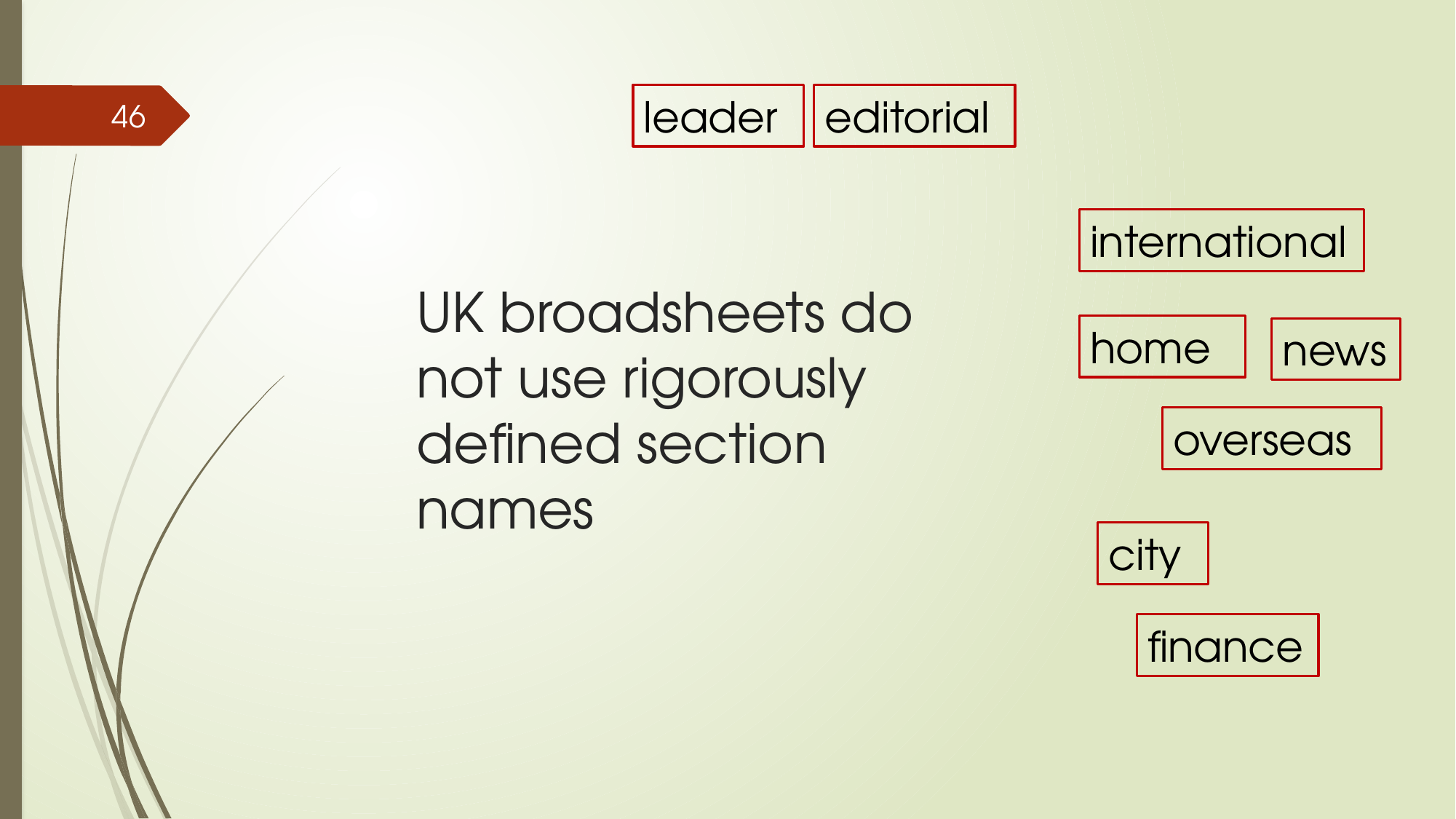

leader
editorial
46
international

# UK broadsheets do not use rigorously defined section names
home
news
overseas
city
finance